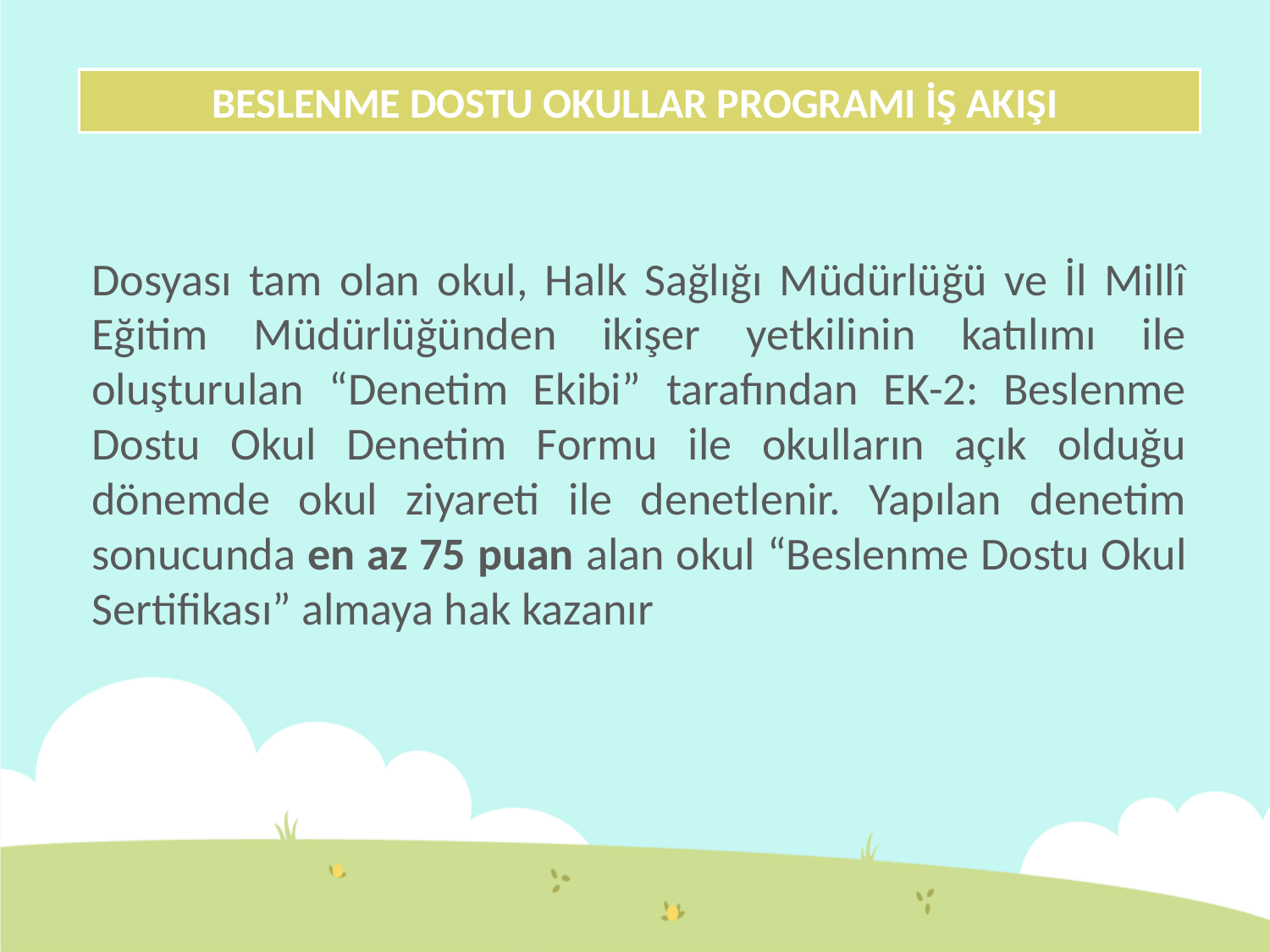

BESLENME DOSTU OKULLAR PROGRAMI İŞ AKIŞI

Dosyası tam olan okul, Halk Sağlığı Müdürlüğü ve İl Millî Eğitim Müdürlüğünden ikişer yetkilinin katılımı ile oluşturulan “Denetim Ekibi” tarafından EK-2: Beslenme Dostu Okul Denetim Formu ile okulların açık olduğu dönemde okul ziyareti ile denetlenir. Yapılan denetim sonucunda en az 75 puan alan okul “Beslenme Dostu Okul Sertifikası” almaya hak kazanır